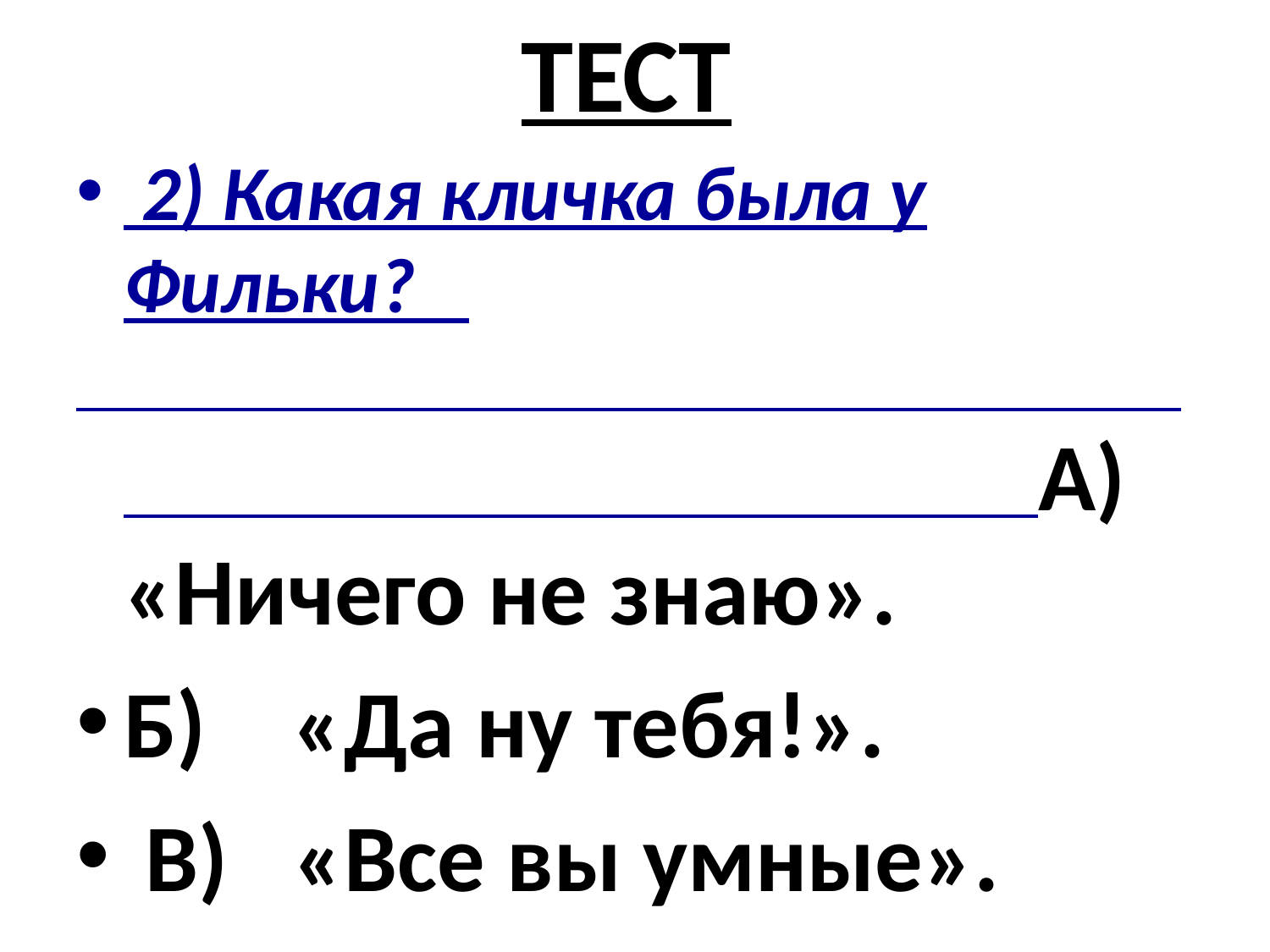

# ТЕСТ
 2) Какая кличка была у Фильки?
                                                                                                                                                                А)   «Ничего не знаю».
Б)    «Да ну тебя!».
 В)   «Все вы умные».